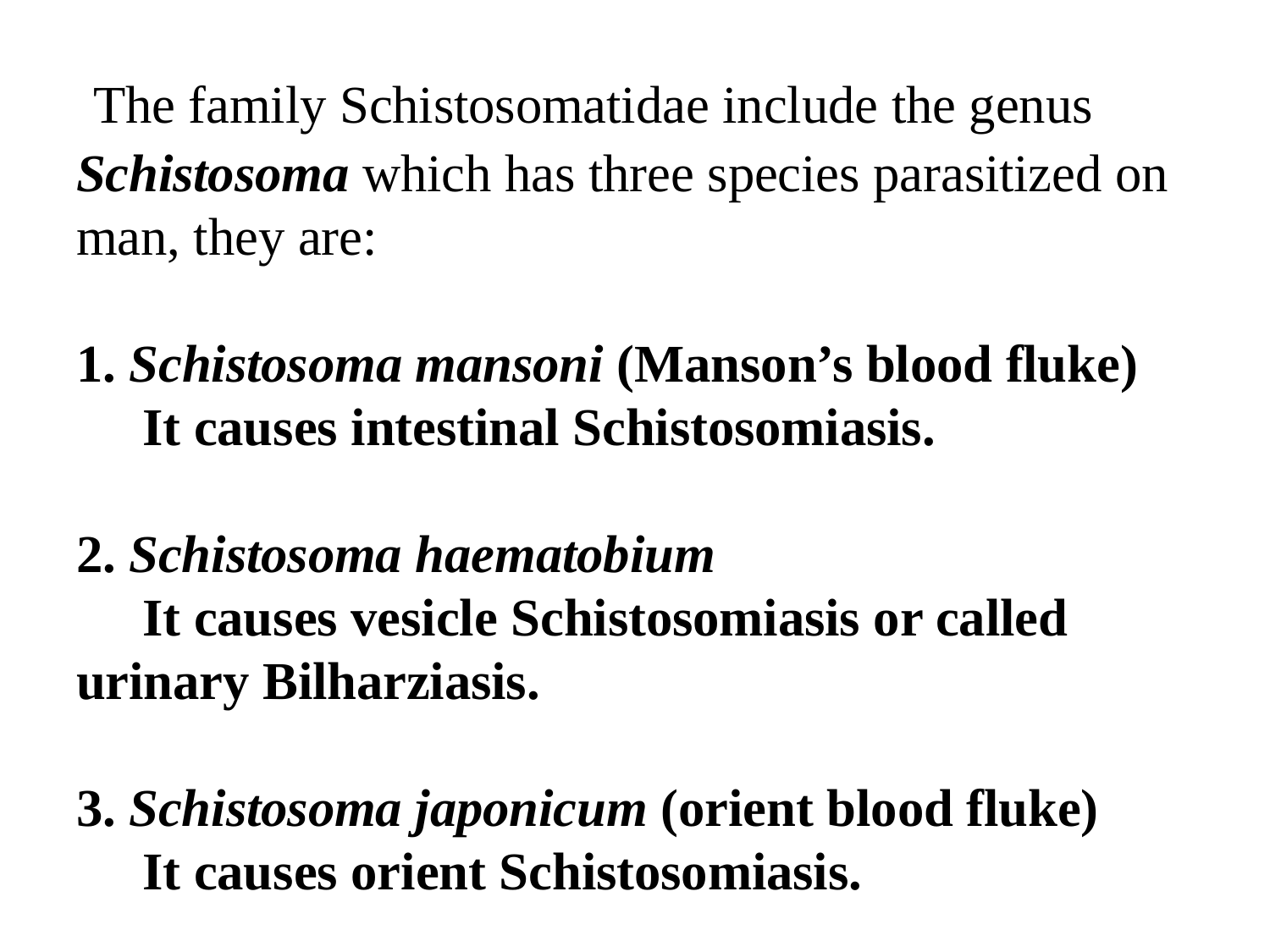

# The family Schistosomatidae include the genus Schistosoma which has three species parasitized on man, they are:   1. Schistosoma mansoni (Manson’s blood fluke) It causes intestinal Schistosomiasis.   2. Schistosoma haematobium It causes vesicle Schistosomiasis or called urinary Bilharziasis.   3. Schistosoma japonicum (orient blood fluke) It causes orient Schistosomiasis.